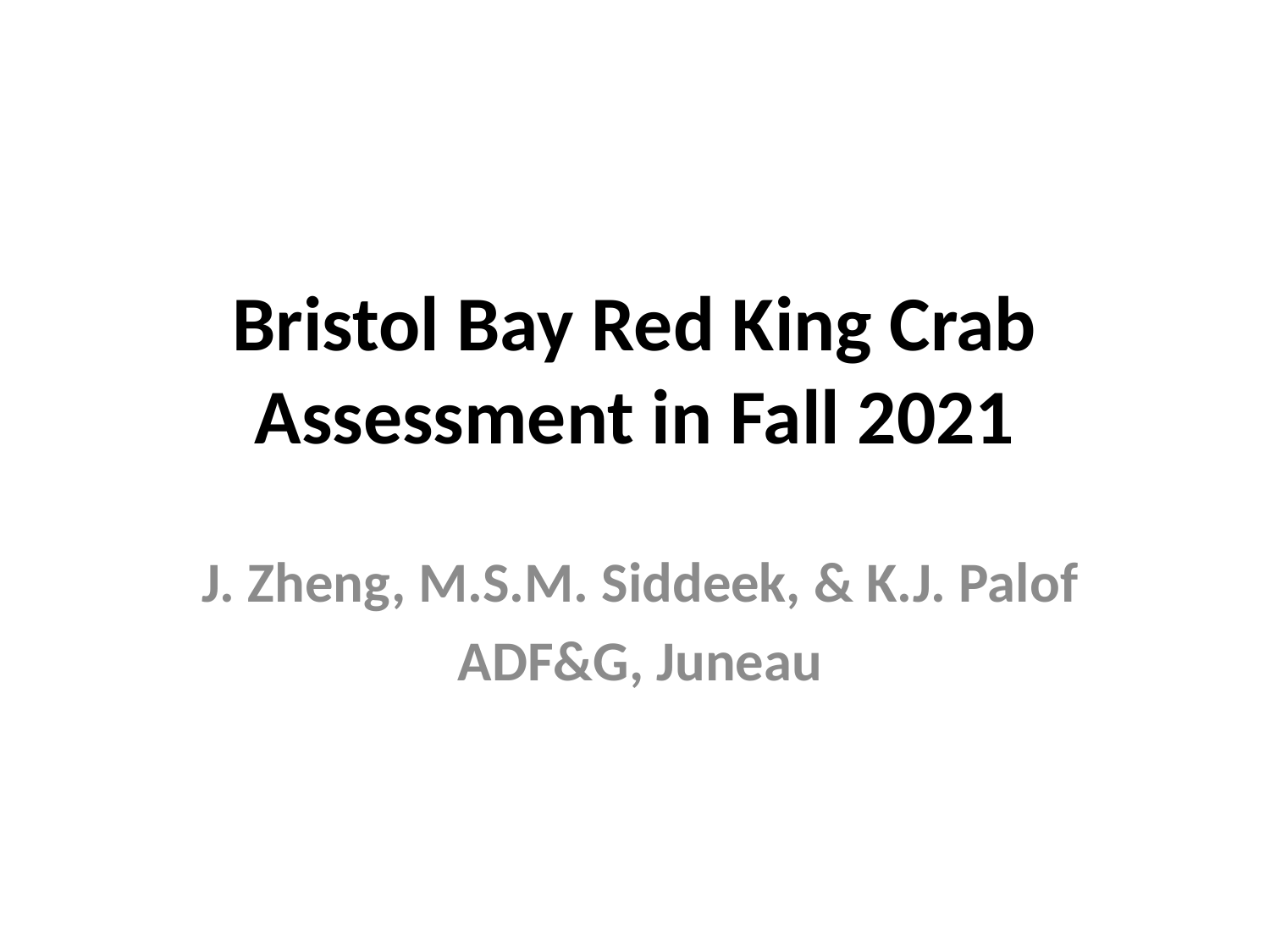

# Bristol Bay Red King Crab Assessment in Fall 2021
J. Zheng, M.S.M. Siddeek, & K.J. Palof
ADF&G, Juneau